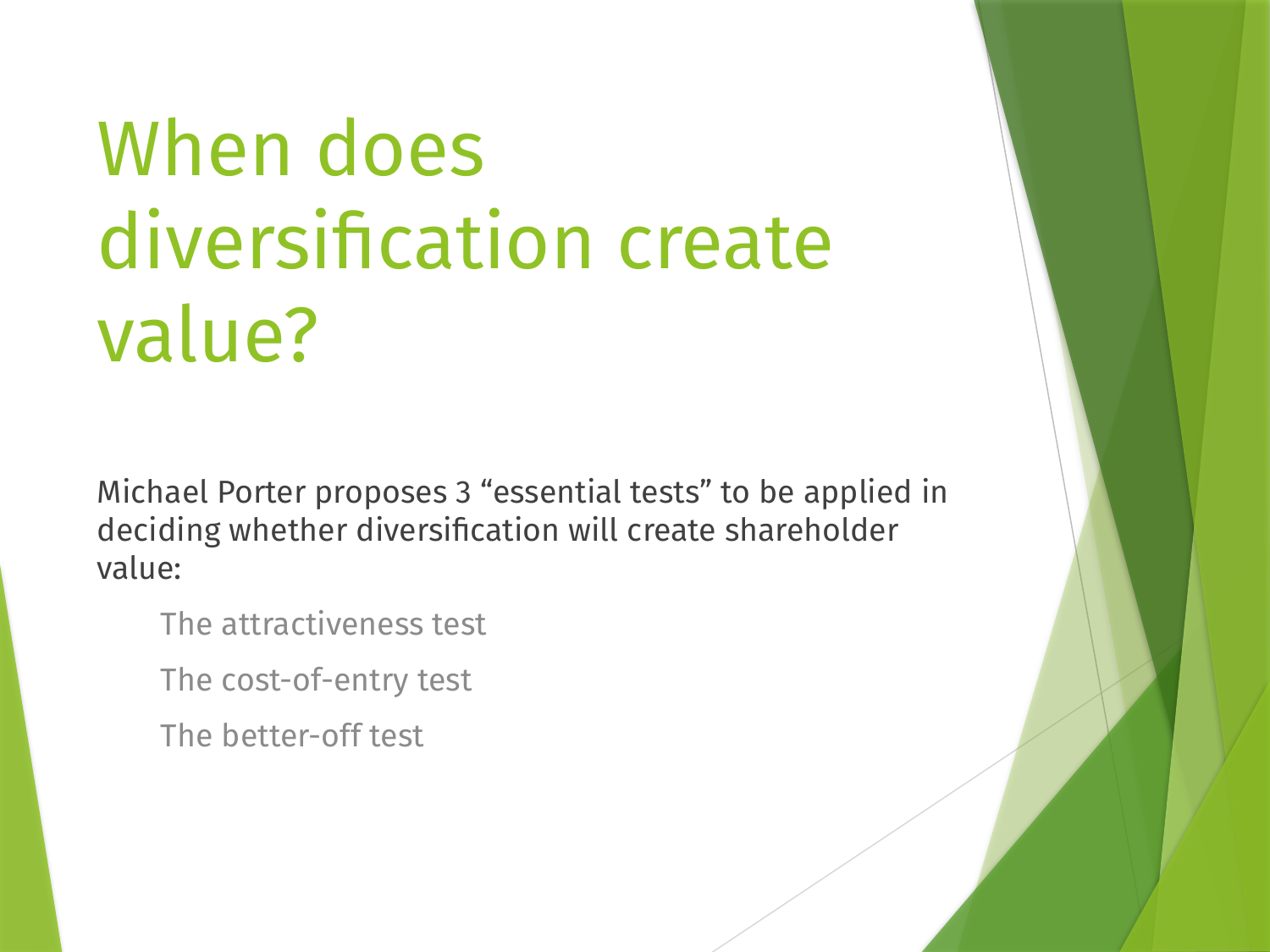

# When does diversification create value?
Michael Porter proposes 3 “essential tests” to be applied in deciding whether diversification will create shareholder value:
The attractiveness test
The cost-of-entry test
The better-off test